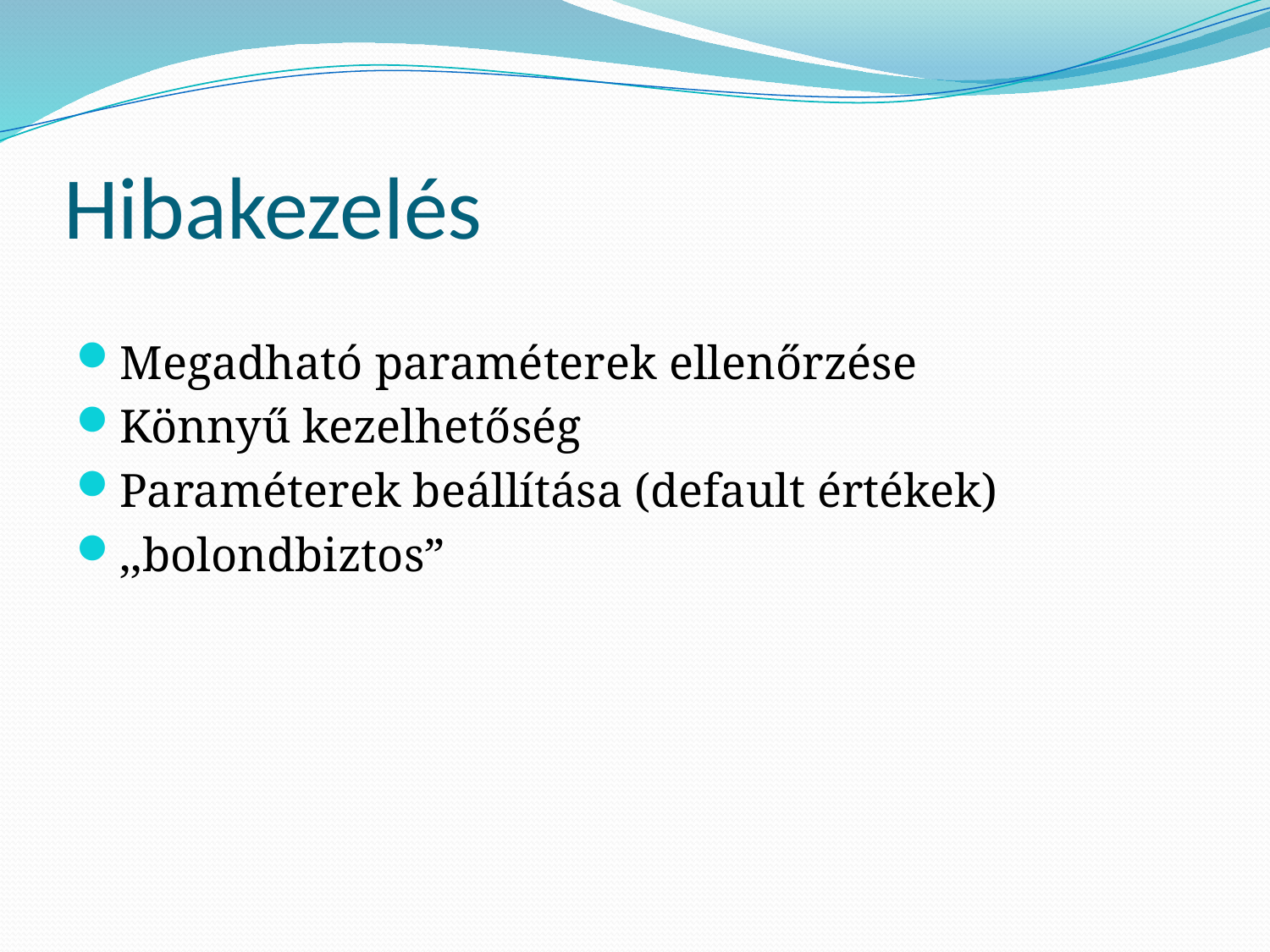

# Hibakezelés
Megadható paraméterek ellenőrzése
Könnyű kezelhetőség
Paraméterek beállítása (default értékek)
,,bolondbiztos”